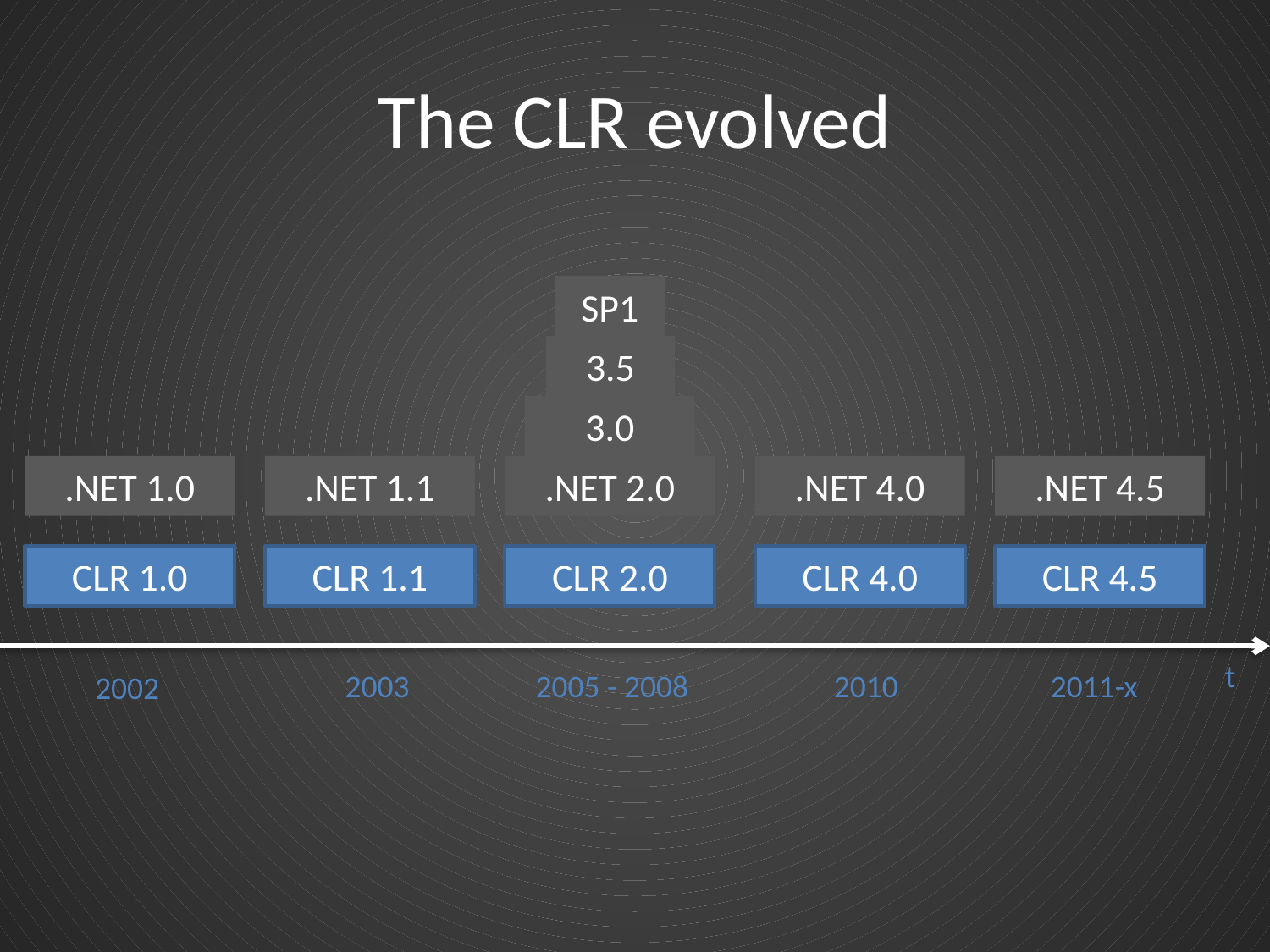

# The CLR evolved
SP1
3.5
3.0
.NET 1.0
.NET 1.1
.NET 2.0
.NET 4.0
.NET 4.5
CLR 1.0
CLR 1.1
CLR 2.0
CLR 4.0
CLR 4.5
t
2003
2005 - 2008
2010
2011-x
2002